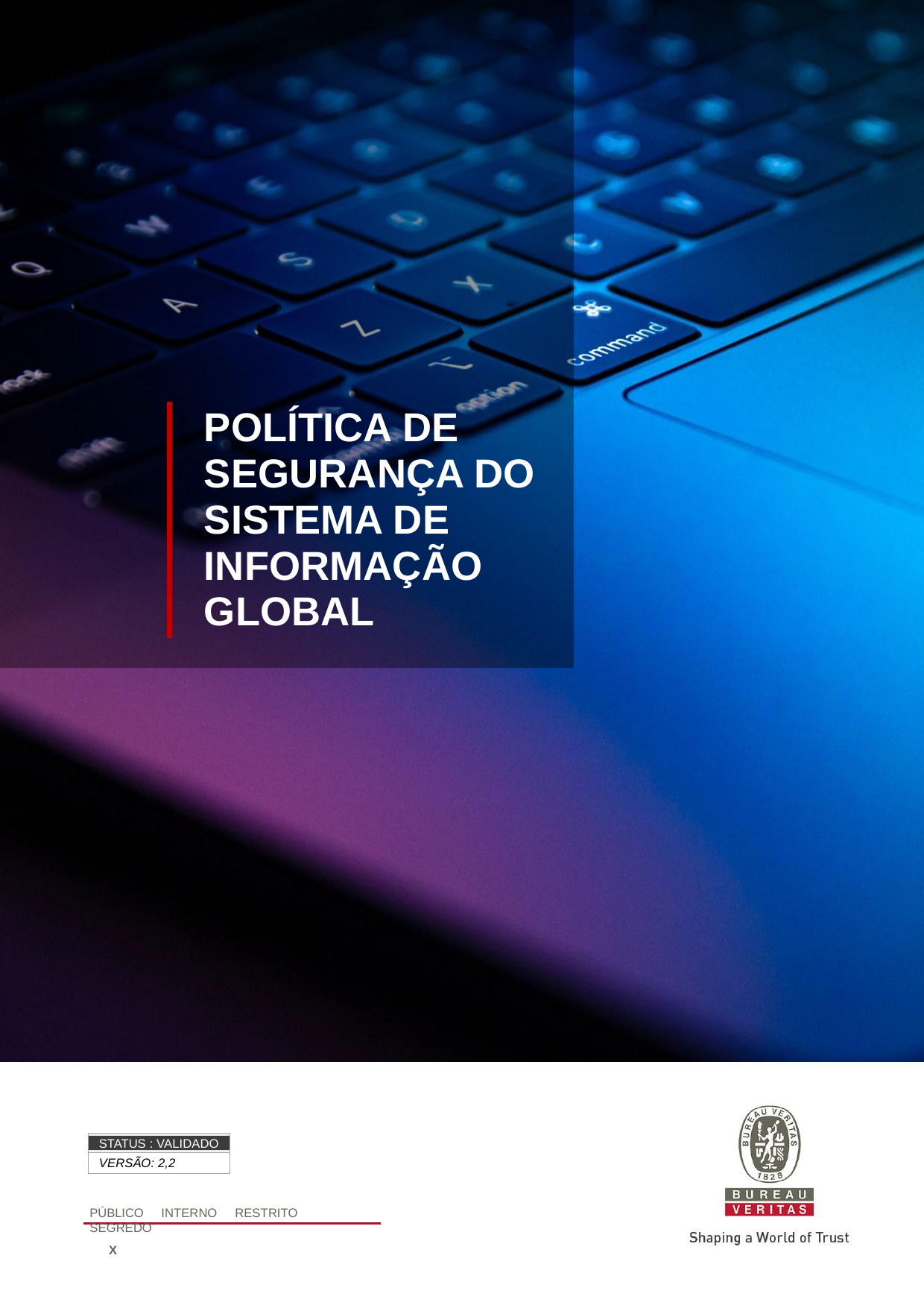

POLÍTICA DE SEGURANÇA DO SISTEMA DE INFORMAÇÃO GLOBAL

STATUS : VALIDADO
VERSÃO: 2,2

PÚBLICO     INTERNO     RESTRITO     SEGREDO
X